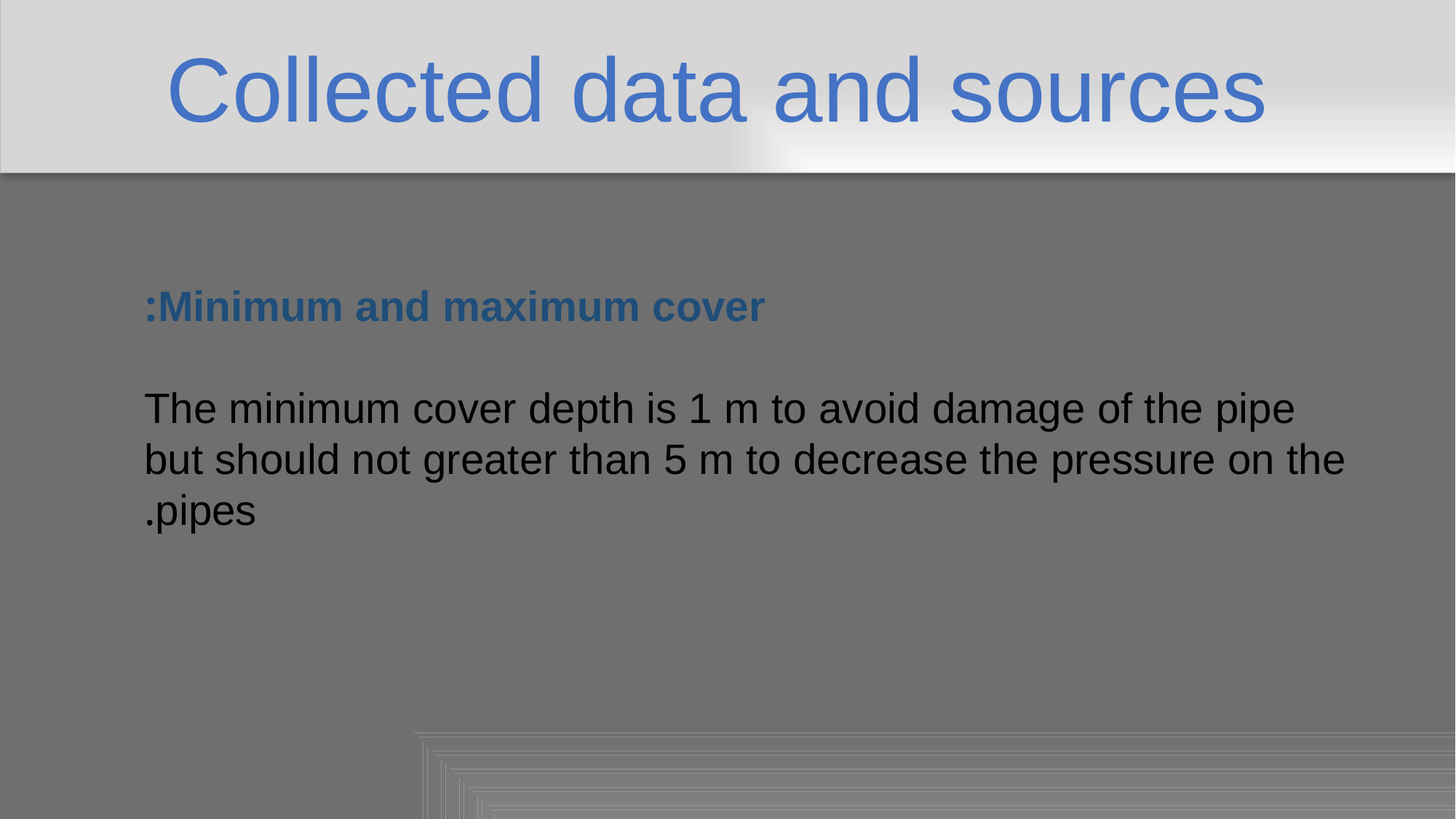

Collected data and sources
Minimum and maximum cover:

The minimum cover depth is 1 m to avoid damage of the pipe but should not greater than 5 m to decrease the pressure on the pipes.